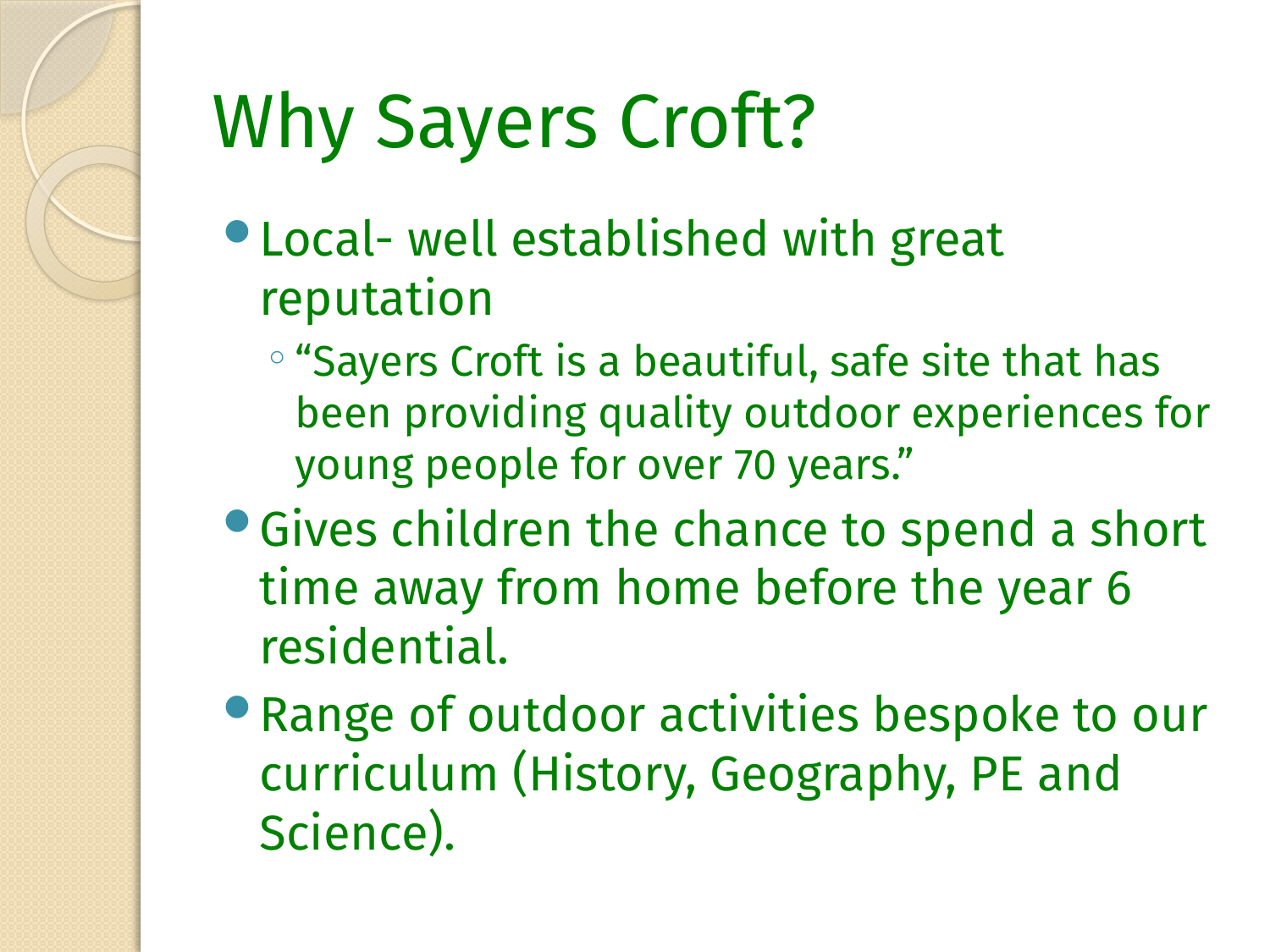

# Why Sayers Croft?
Local- well established with great reputation
“Sayers Croft is a beautiful, safe site that has been providing quality outdoor experiences for young people for over 70 years.”
Gives children the chance to spend a short time away from home before the year 6 residential.
Range of outdoor activities bespoke to our curriculum (History, Geography, PE and Science).